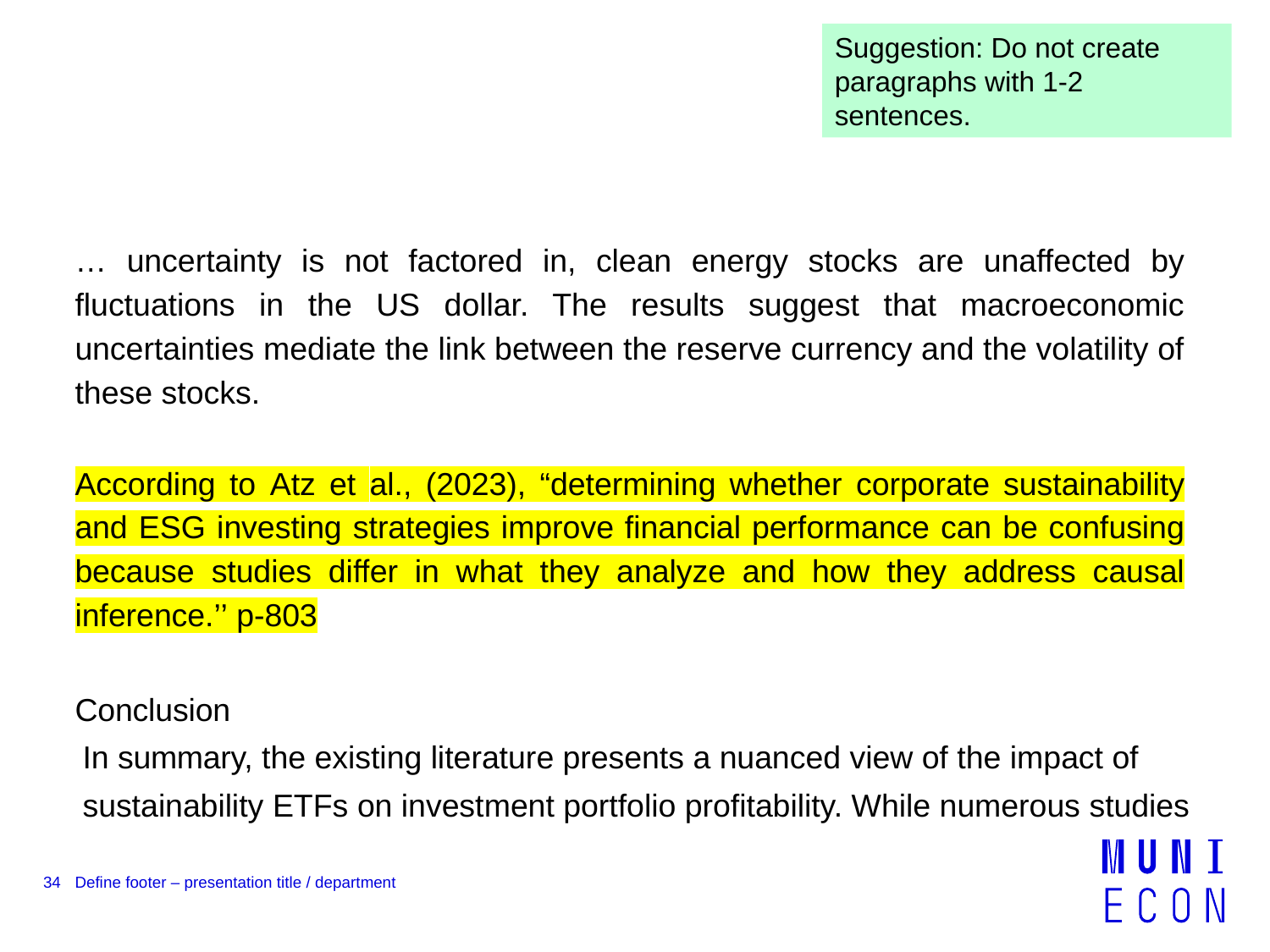

Suggestion: Do not create paragraphs with 1-2 sentences.
… uncertainty is not factored in, clean energy stocks are unaffected by fluctuations in the US dollar. The results suggest that macroeconomic uncertainties mediate the link between the reserve currency and the volatility of these stocks.

According to Atz et al., (2023), “determining whether corporate sustainability and ESG investing strategies improve ﬁnancial performance can be confusing because studies diﬀer in what they analyze and how they address causal inference.’’ p-803

Conclusion
In summary, the existing literature presents a nuanced view of the impact of sustainability ETFs on investment portfolio profitability. While numerous studies
34
Define footer – presentation title / department